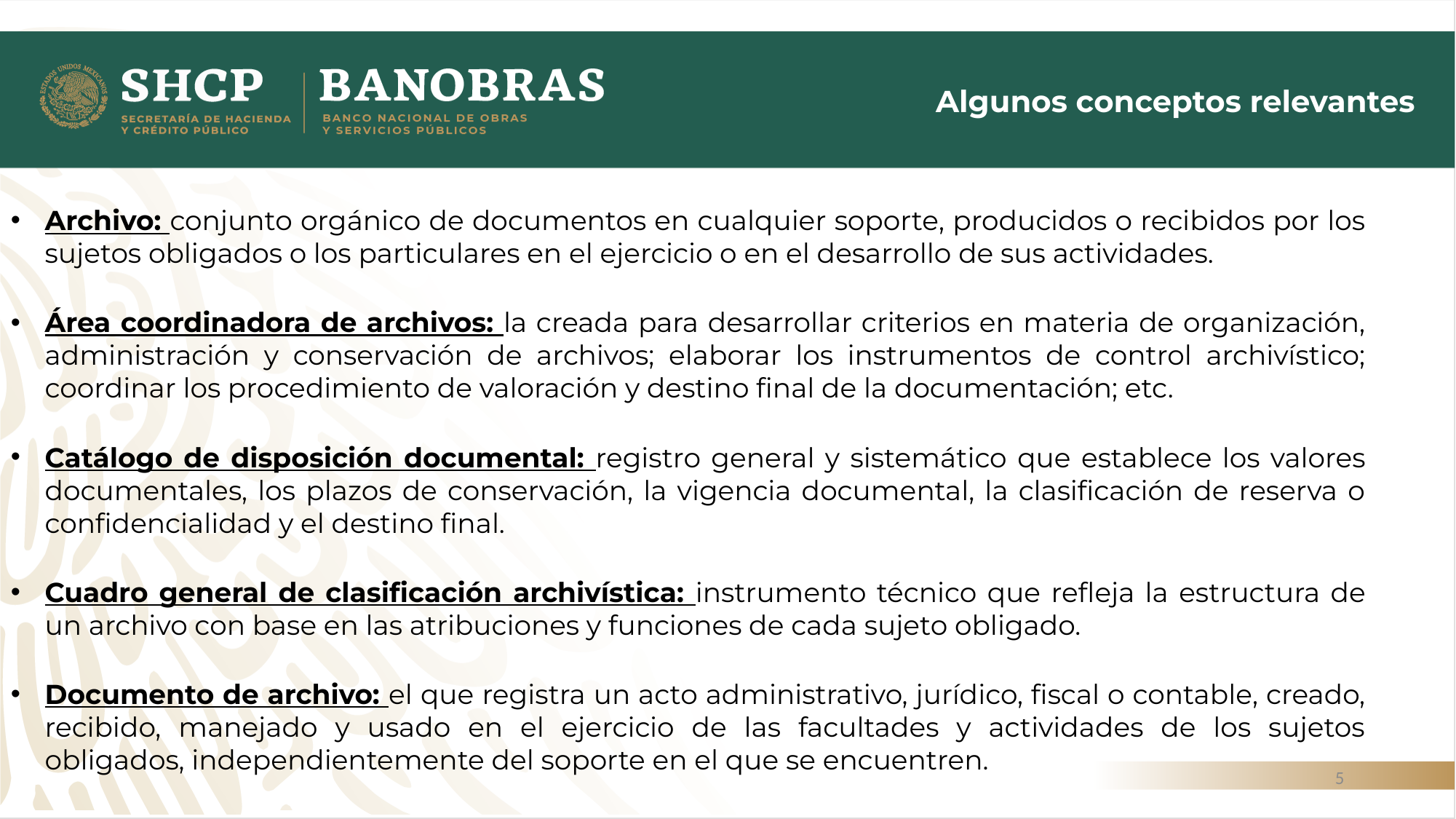

Algunos conceptos relevantes
Archivo: conjunto orgánico de documentos en cualquier soporte, producidos o recibidos por los sujetos obligados o los particulares en el ejercicio o en el desarrollo de sus actividades.

Área coordinadora de archivos: la creada para desarrollar criterios en materia de organización, administración y conservación de archivos; elaborar los instrumentos de control archivístico; coordinar los procedimiento de valoración y destino final de la documentación; etc.

Catálogo de disposición documental: registro general y sistemático que establece los valores documentales, los plazos de conservación, la vigencia documental, la clasificación de reserva o confidencialidad y el destino final.

Cuadro general de clasificación archivística: instrumento técnico que refleja la estructura de un archivo con base en las atribuciones y funciones de cada sujeto obligado.

Documento de archivo: el que registra un acto administrativo, jurídico, fiscal o contable, creado, recibido, manejado y usado en el ejercicio de las facultades y actividades de los sujetos obligados, independientemente del soporte en el que se encuentren.
5